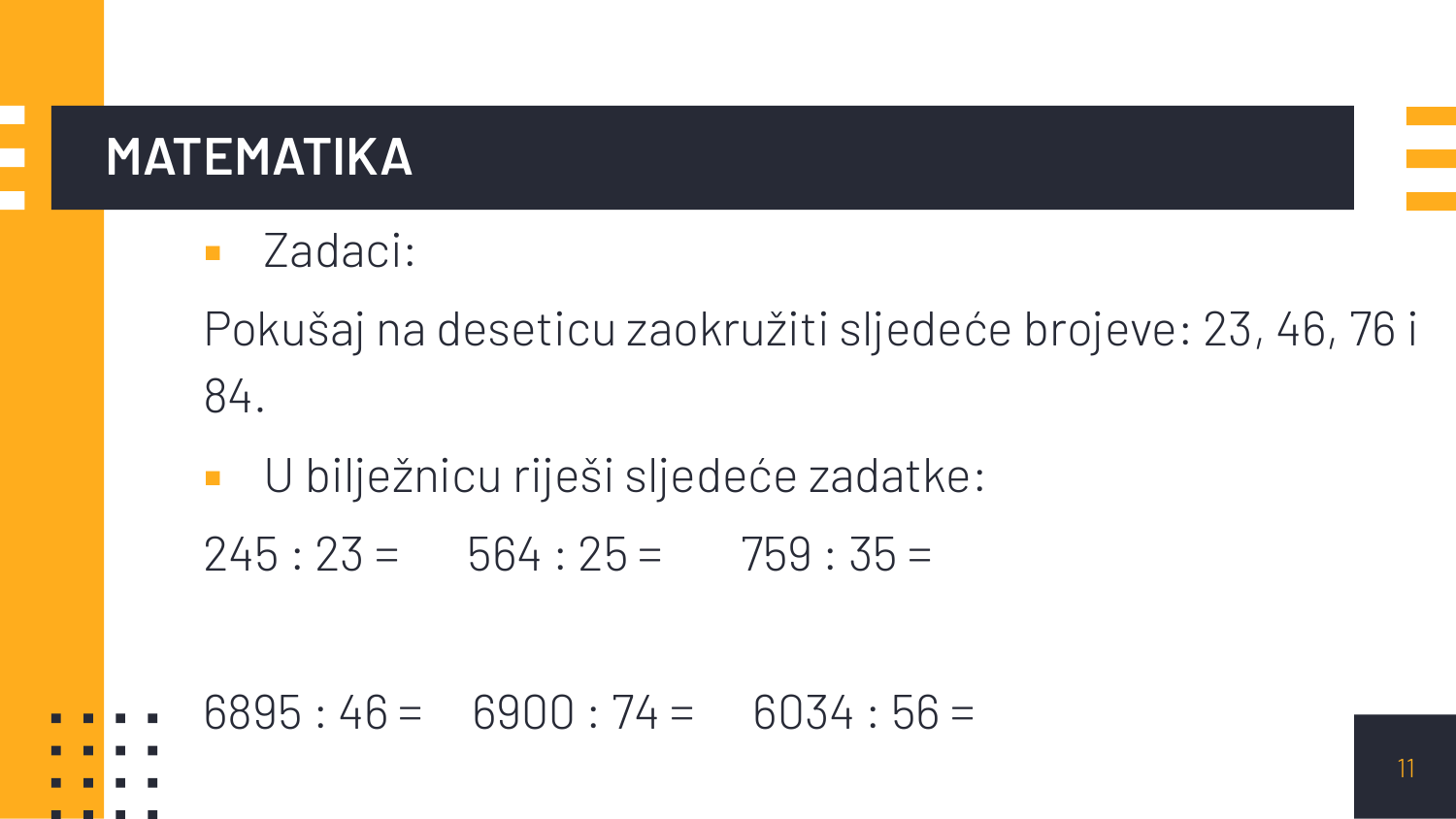

# MATEMATIKA
Zadaci:
Pokušaj na deseticu zaokružiti sljedeće brojeve: 23, 46, 76 i 84.
U bilježnicu riješi sljedeće zadatke:
245 : 23 =       564 : 25 =        759 : 35 =

6895 : 46 =     6900 : 74 =      6034 : 56 =

11